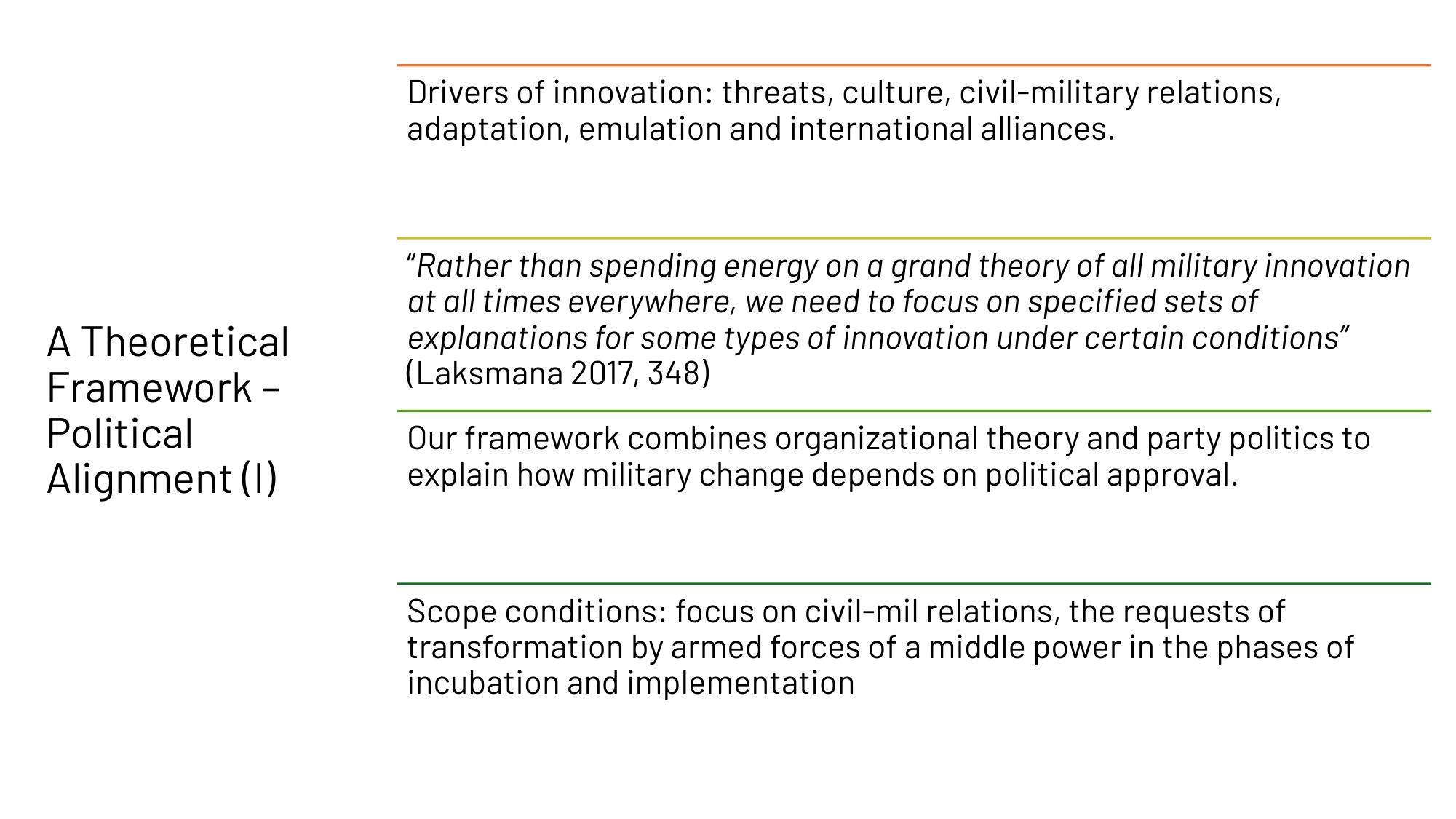

Drivers of innovation: threats, culture, civil-military relations, adaptation, emulation and international alliances.
“Rather than spending energy on a grand theory of all military innovation at all times everywhere, we need to focus on specified sets of explanations for some types of innovation under certain conditions” (Laksmana 2017, 348)
Our framework combines organizational theory and party politics to explain how military change depends on political approval.
Scope conditions: focus on civil-mil relations, the requests of transformation by armed forces of a middle power in the phases of incubation and implementation
# A Theoretical Framework – Political Alignment (I)